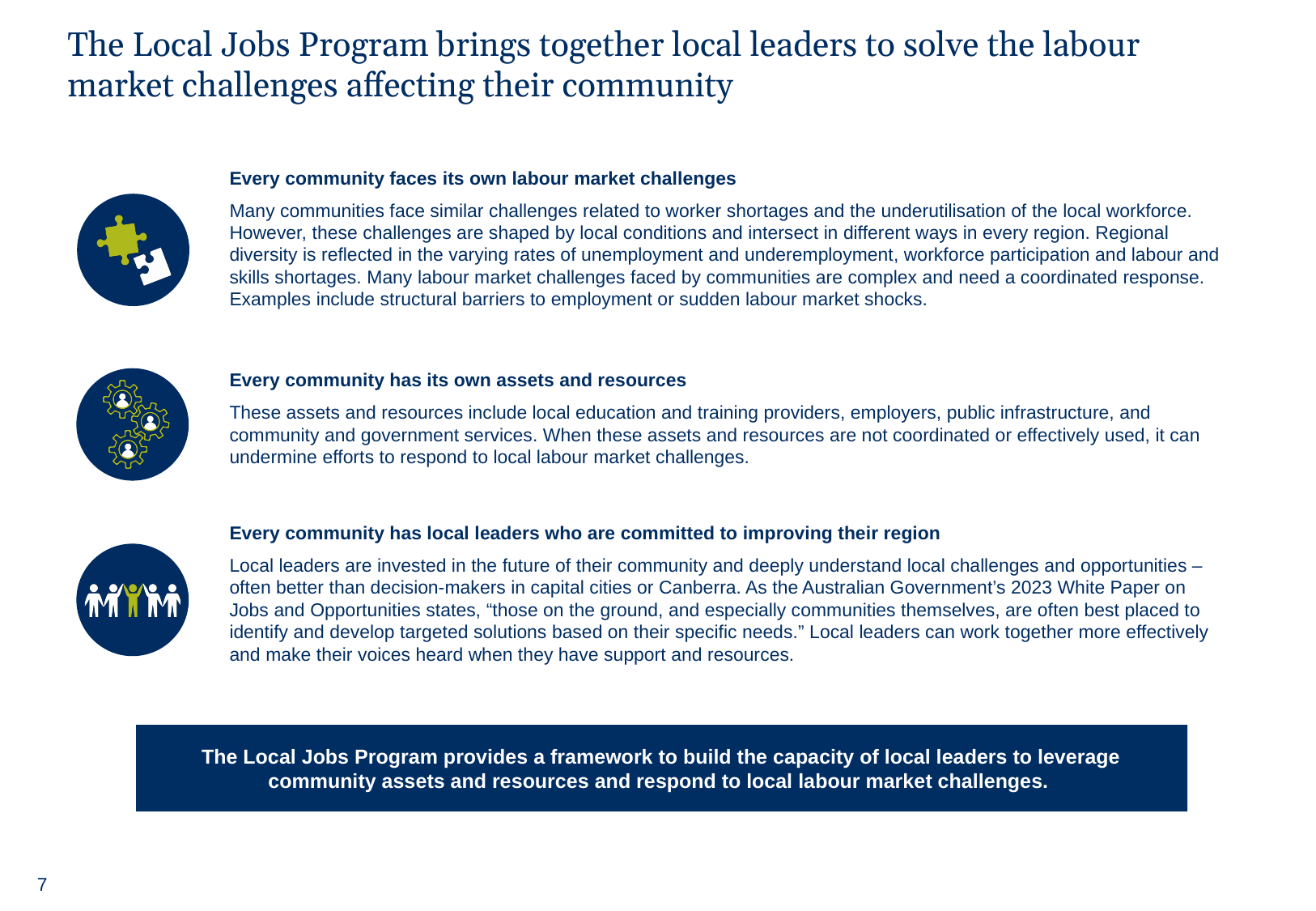

# The Local Jobs Program brings together local leaders to solve the labour market challenges affecting their community
Every community faces its own labour market challenges
Many communities face similar challenges related to worker shortages and the underutilisation of the local workforce. However, these challenges are shaped by local conditions and intersect in different ways in every region. Regional diversity is reflected in the varying rates of unemployment and underemployment, workforce participation and labour and skills shortages. Many labour market challenges faced by communities are complex and need a coordinated response. Examples include structural barriers to employment or sudden labour market shocks.

Every community has its own assets and resources
These assets and resources include local education and training providers, employers, public infrastructure, and community and government services. When these assets and resources are not coordinated or effectively used, it can undermine efforts to respond to local labour market challenges.

Every community has local leaders who are committed to improving their region
Local leaders are invested in the future of their community and deeply understand local challenges and opportunities – often better than decision-makers in capital cities or Canberra. As the Australian Government’s 2023 White Paper on Jobs and Opportunities states, “those on the ground, and especially communities themselves, are often best placed to identify and develop targeted solutions based on their specific needs.” Local leaders can work together more effectively and make their voices heard when they have support and resources.

The Local Jobs Program provides a framework to build the capacity of local leaders to leverage community assets and resources and respond to local labour market challenges.
7